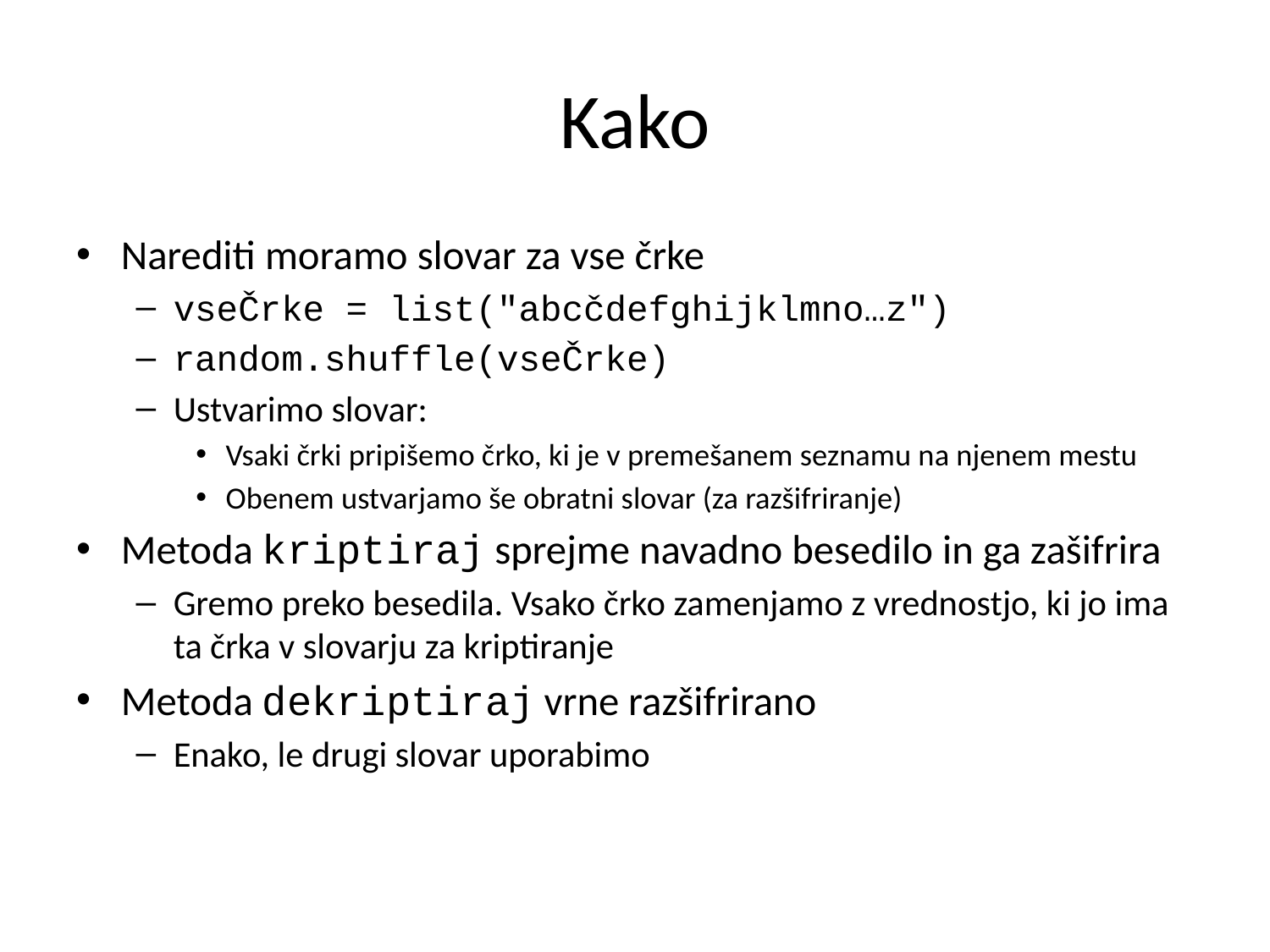

# Kako
Narediti moramo slovar za vse črke
vseČrke = list("abcčdefghijklmno…z")
random.shuffle(vseČrke)
Ustvarimo slovar:
Vsaki črki pripišemo črko, ki je v premešanem seznamu na njenem mestu
Obenem ustvarjamo še obratni slovar (za razšifriranje)
Metoda kriptiraj sprejme navadno besedilo in ga zašifrira
Gremo preko besedila. Vsako črko zamenjamo z vrednostjo, ki jo ima ta črka v slovarju za kriptiranje
Metoda dekriptiraj vrne razšifrirano
Enako, le drugi slovar uporabimo